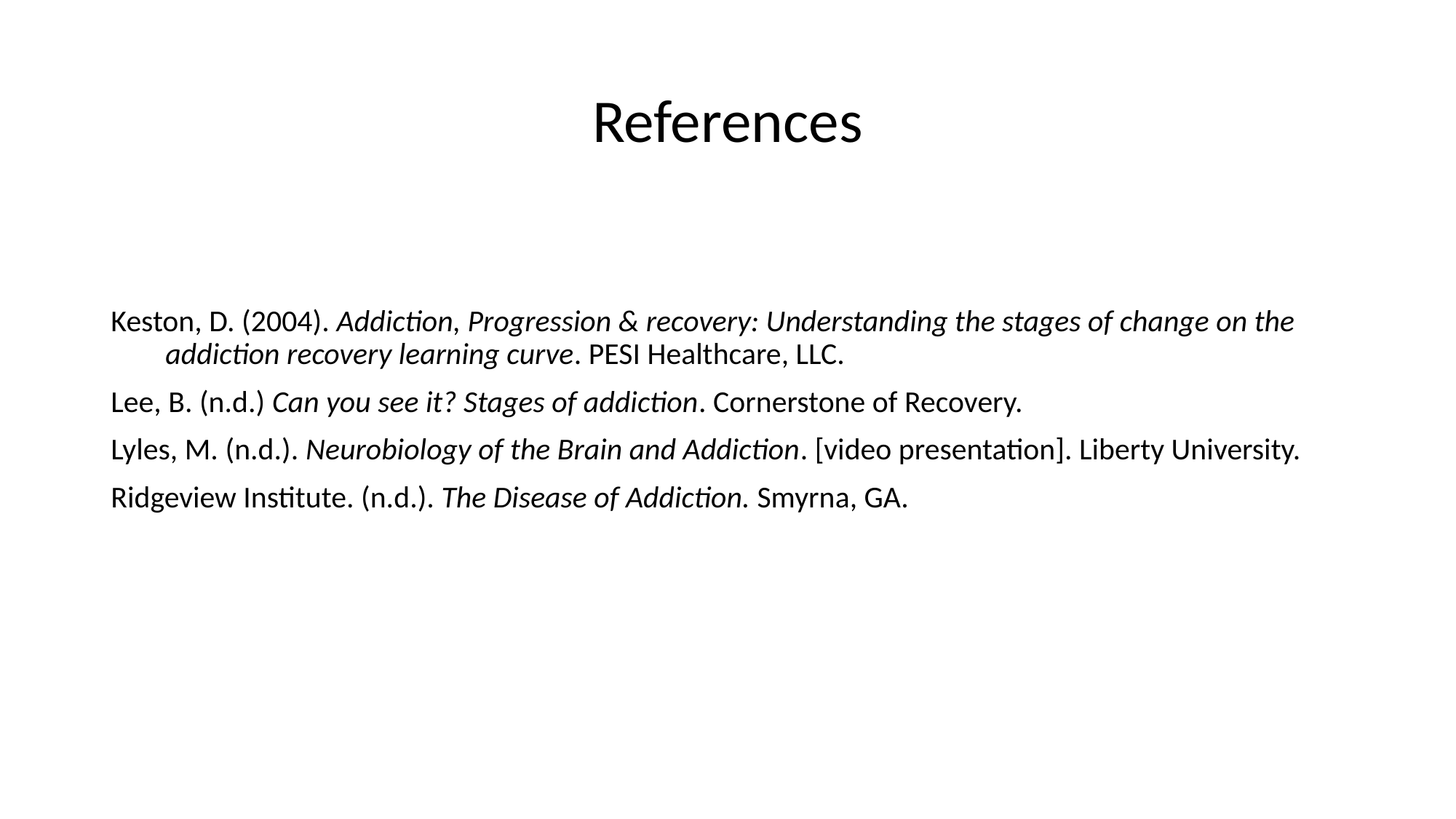

# References
Keston, D. (2004). Addiction, Progression & recovery: Understanding the stages of change on the  addiction recovery learning curve. PESI Healthcare, LLC.
Lee, B. (n.d.) Can you see it? Stages of addiction. Cornerstone of Recovery.
Lyles, M. (n.d.). Neurobiology of the Brain and Addiction. [video presentation]. Liberty University.
Ridgeview Institute. (n.d.). The Disease of Addiction. Smyrna, GA.